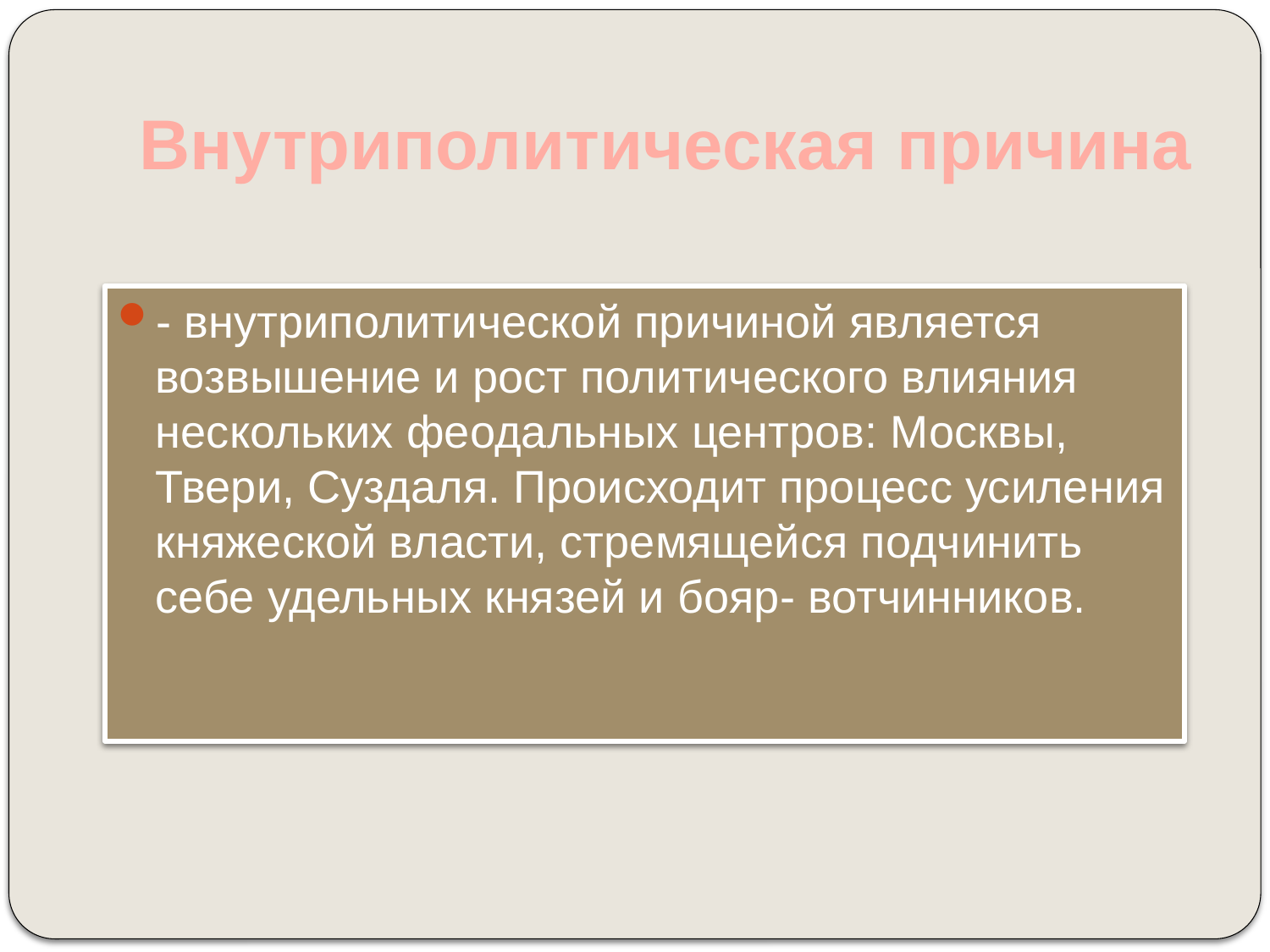

# Внутриполитическая причина
- внутриполитической причиной является возвышение и рост политического влияния нескольких феодальных центров: Москвы, Твери, Суздаля. Происходит процесс усиления княжеской власти, стремящейся подчинить себе удельных князей и бояр- вотчинников.